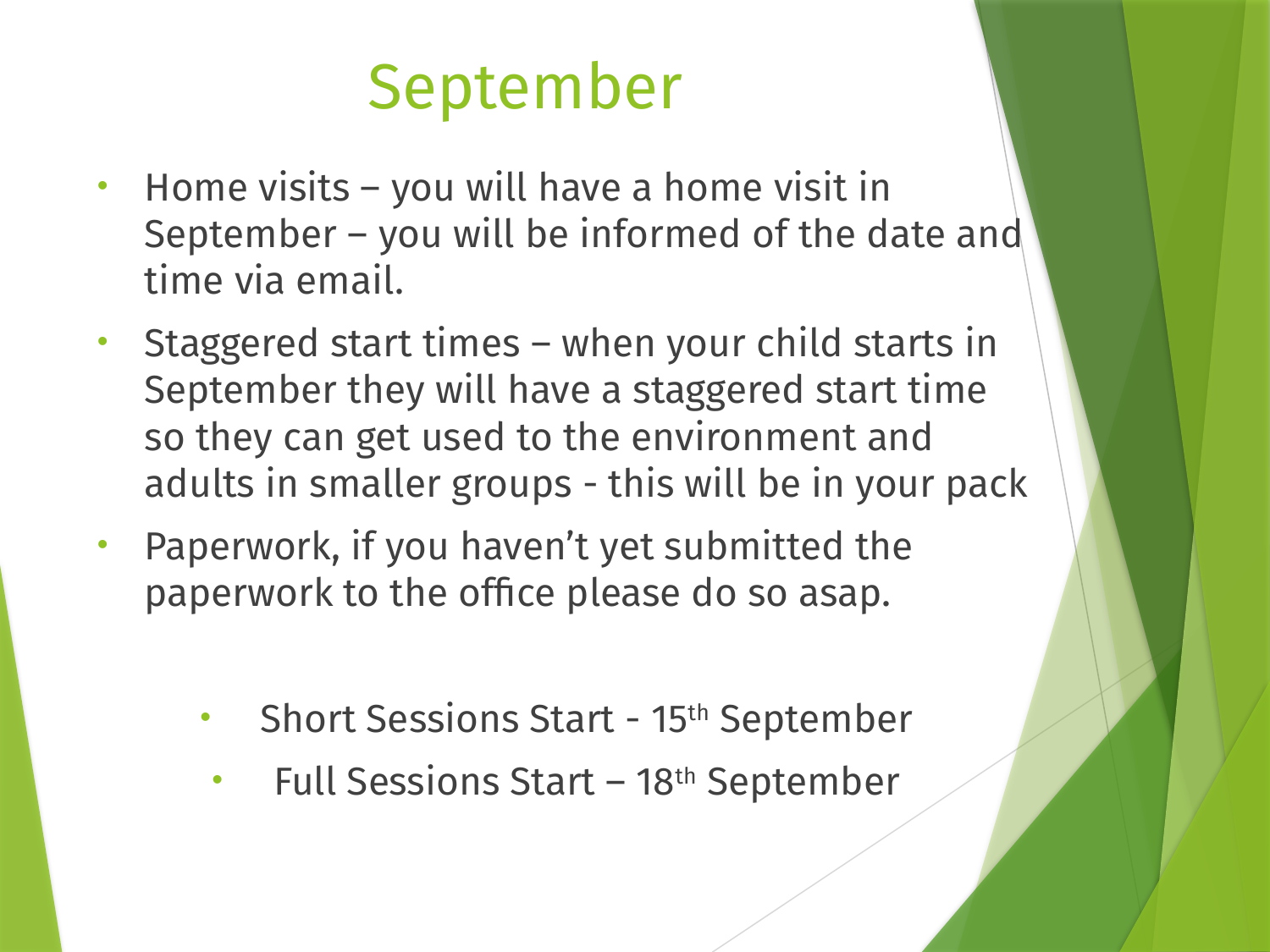

# September
Home visits – you will have a home visit in September – you will be informed of the date and time via email.
Staggered start times – when your child starts in September they will have a staggered start time so they can get used to the environment and adults in smaller groups - this will be in your pack
Paperwork, if you haven’t yet submitted the paperwork to the office please do so asap.

Short Sessions Start - 15th September
Full Sessions Start – 18th September